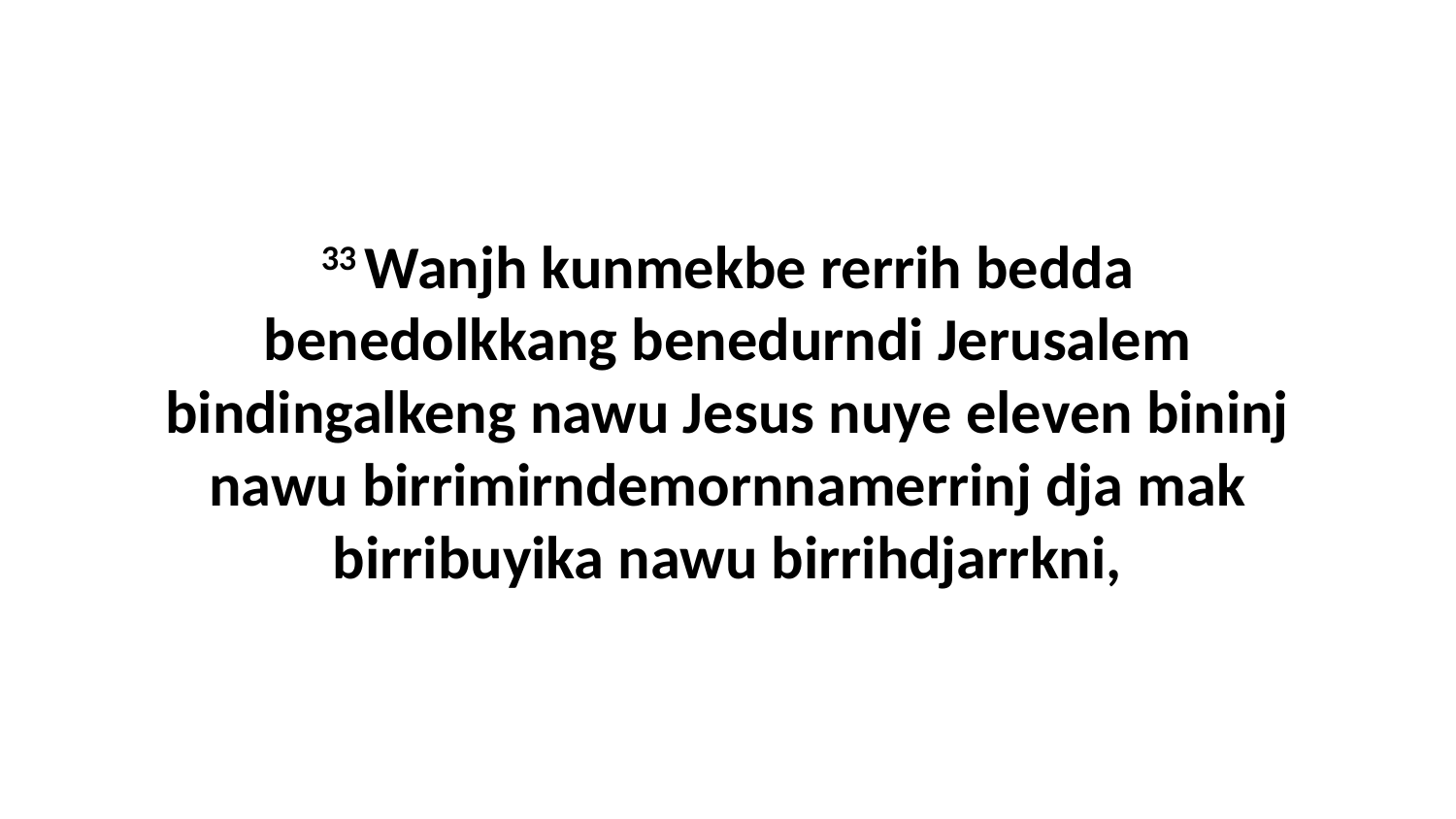

33 Wanjh kunmekbe rerrih bedda benedolkkang benedurndi Jerusalem bindingalkeng nawu Jesus nuye eleven bininj nawu birrimirndemornnamerrinj dja mak birribuyika nawu birrihdjarrkni,